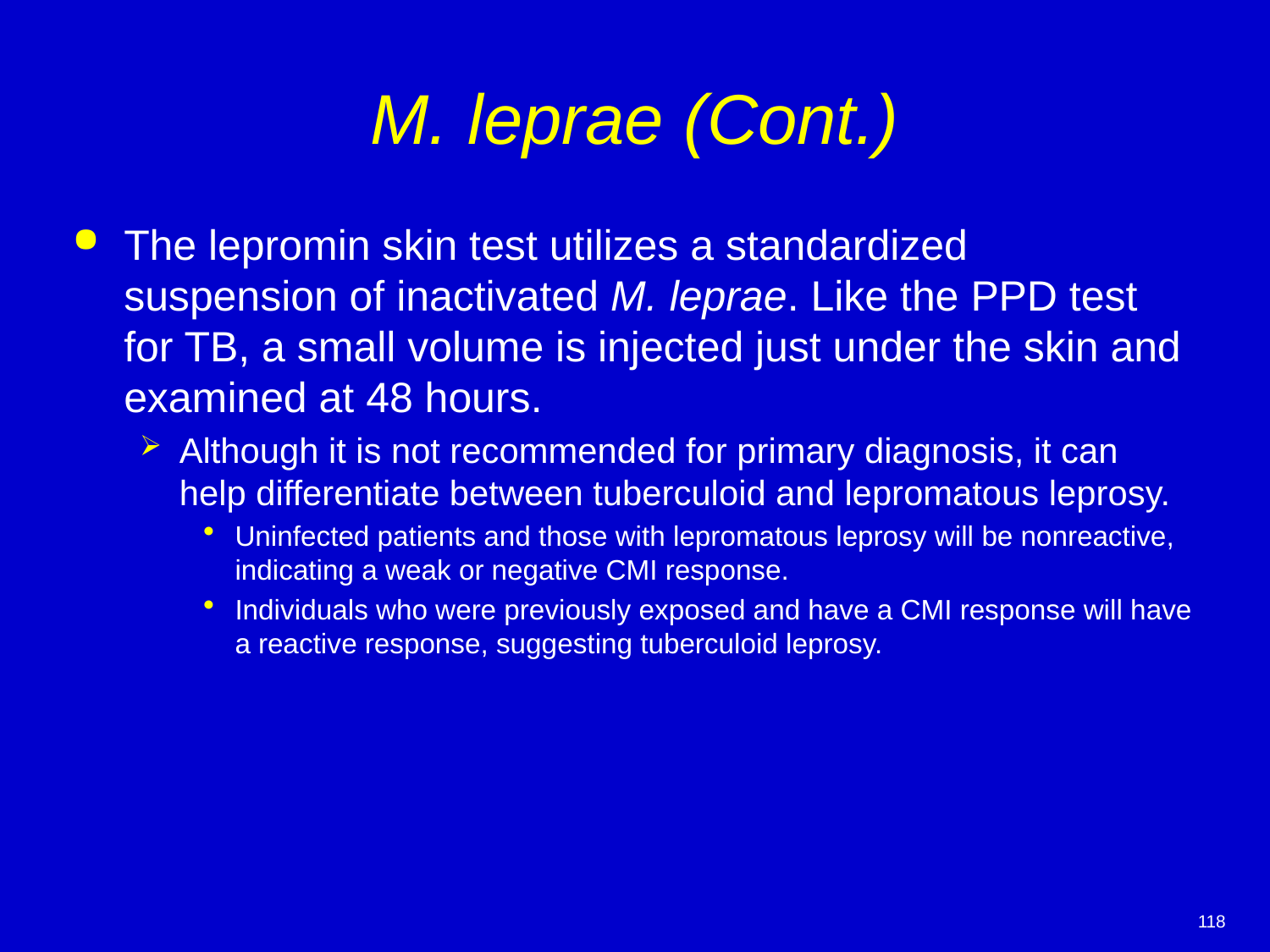

# M. leprae (Cont.)
The lepromin skin test utilizes a standardized suspension of inactivated M. leprae. Like the PPD test for TB, a small volume is injected just under the skin and examined at 48 hours.
Although it is not recommended for primary diagnosis, it can help differentiate between tuberculoid and lepromatous leprosy.
Uninfected patients and those with lepromatous leprosy will be nonreactive, indicating a weak or negative CMI response.
Individuals who were previously exposed and have a CMI response will have a reactive response, suggesting tuberculoid leprosy.